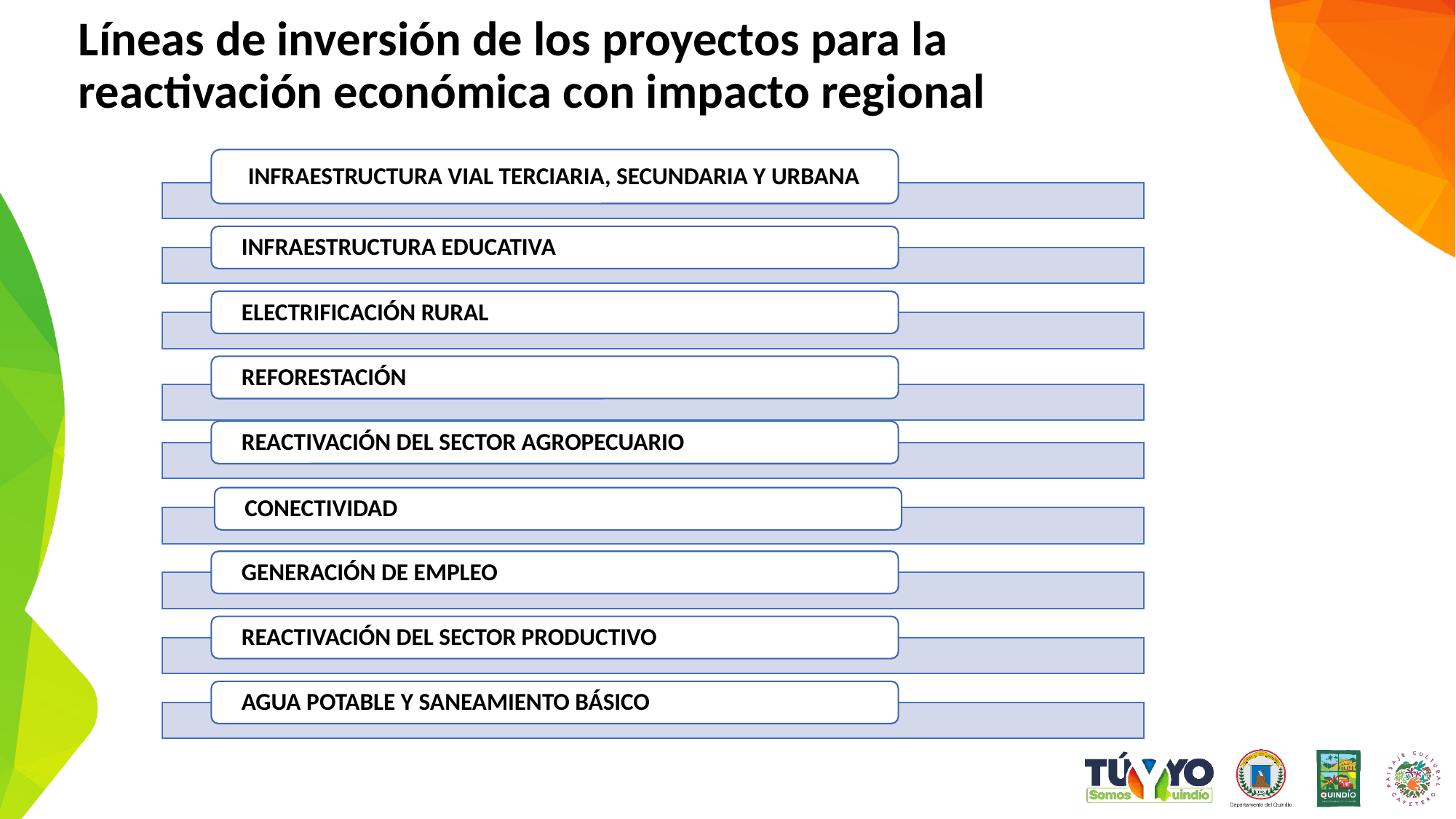

Líneas de inversión de los proyectos para la reactivación económica con impacto regional
 INFRAESTRUCTURA VIAL TERCIARIA, SECUNDARIA Y URBANA
INFRAESTRUCTURA EDUCATIVA
ELECTRIFICACIÓN RURAL
REFORESTACIÓN
REACTIVACIÓN DEL SECTOR AGROPECUARIO
CONECTIVIDAD
GENERACIÓN DE EMPLEO
REACTIVACIÓN DEL SECTOR PRODUCTIVO
AGUA POTABLE Y SANEAMIENTO BÁSICO